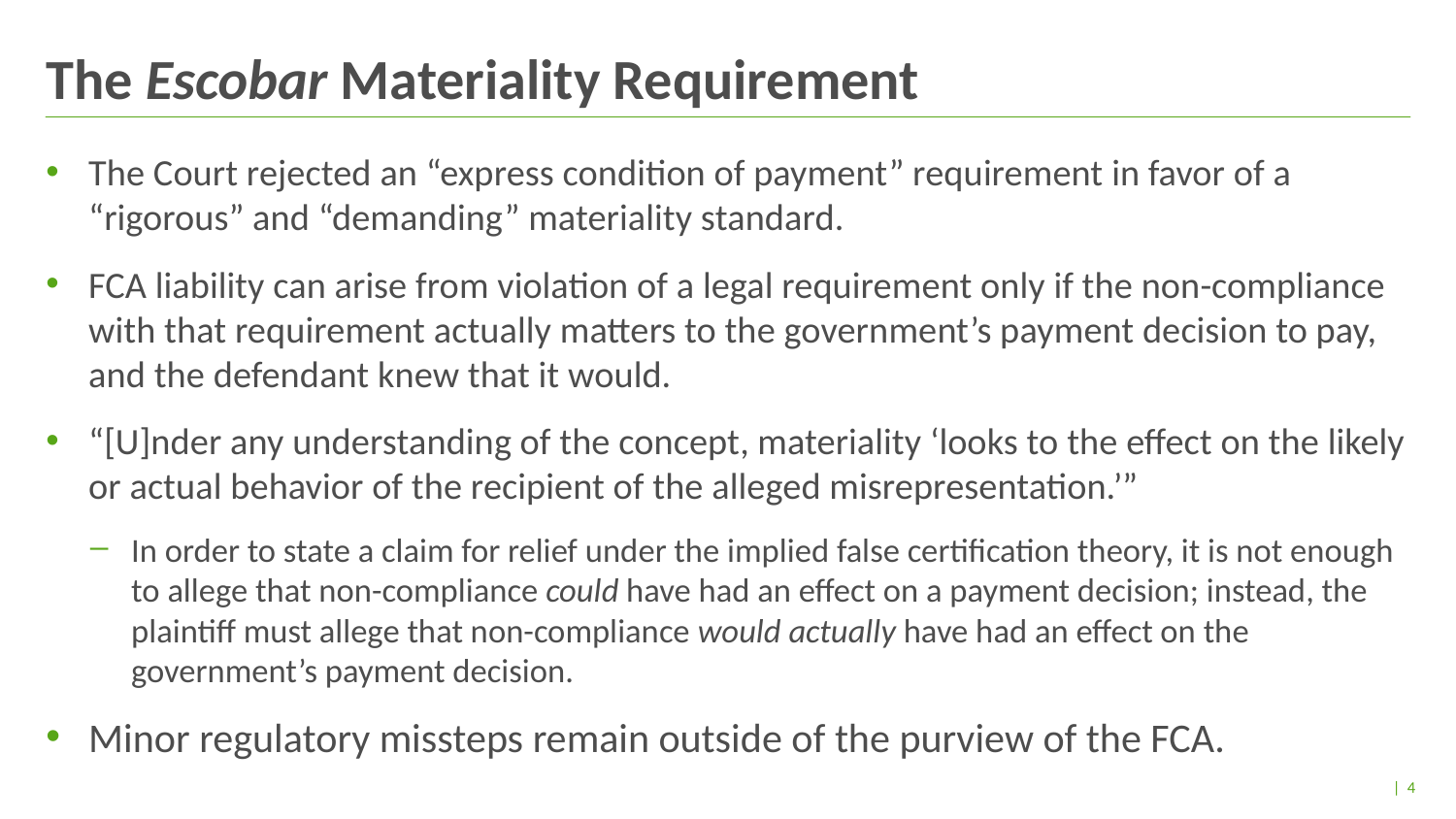

# The Escobar Materiality Requirement
The Court rejected an “express condition of payment” requirement in favor of a “rigorous” and “demanding” materiality standard.
FCA liability can arise from violation of a legal requirement only if the non-compliance with that requirement actually matters to the government’s payment decision to pay, and the defendant knew that it would.
“[U]nder any understanding of the concept, materiality ‘looks to the effect on the likely or actual behavior of the recipient of the alleged misrepresentation.’”
In order to state a claim for relief under the implied false certification theory, it is not enough to allege that non-compliance could have had an effect on a payment decision; instead, the plaintiff must allege that non-compliance would actually have had an effect on the government’s payment decision.
Minor regulatory missteps remain outside of the purview of the FCA.
|  4